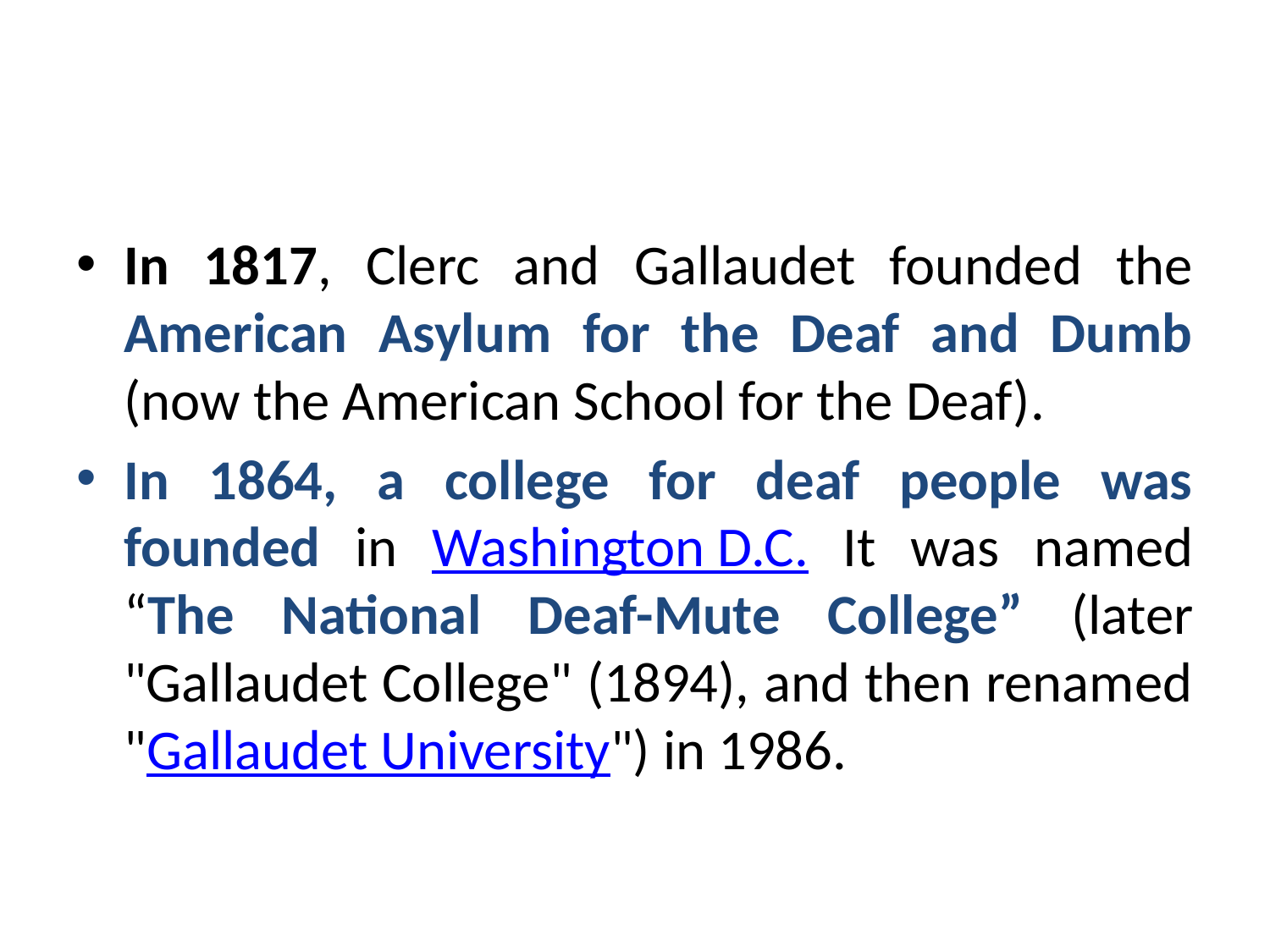

#
In 1817, Clerc and Gallaudet founded the American Asylum for the Deaf and Dumb (now the American School for the Deaf).
In 1864, a college for deaf people was founded in Washington D.C. It was named “The National Deaf-Mute College” (later "Gallaudet College" (1894), and then renamed "Gallaudet University") in 1986.